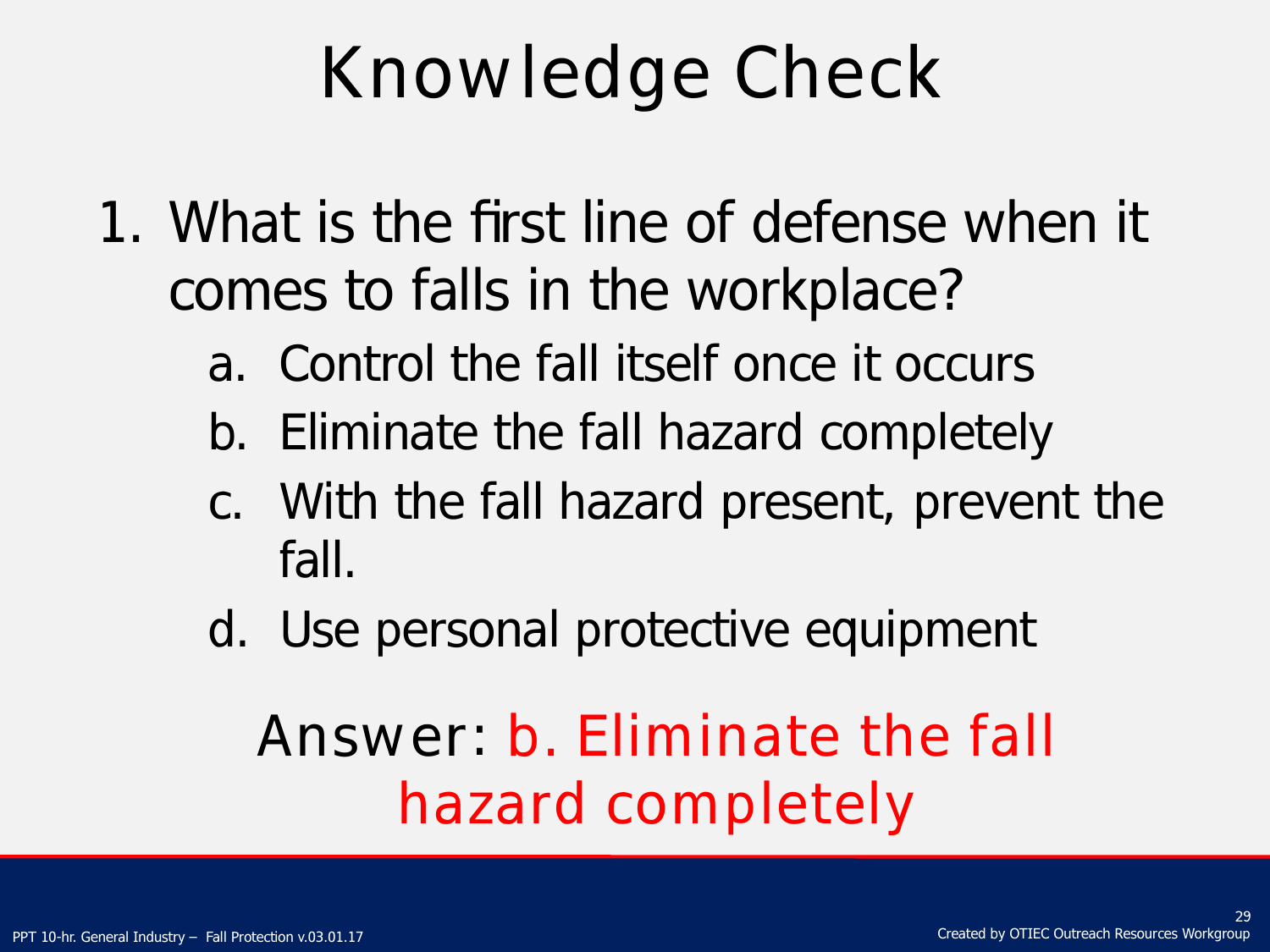

# Knowledge Check
What is the first line of defense when it comes to falls in the workplace?
Control the fall itself once it occurs
Eliminate the fall hazard completely
With the fall hazard present, prevent the fall.
Use personal protective equipment
Answer: b. Eliminate the fall hazard completely